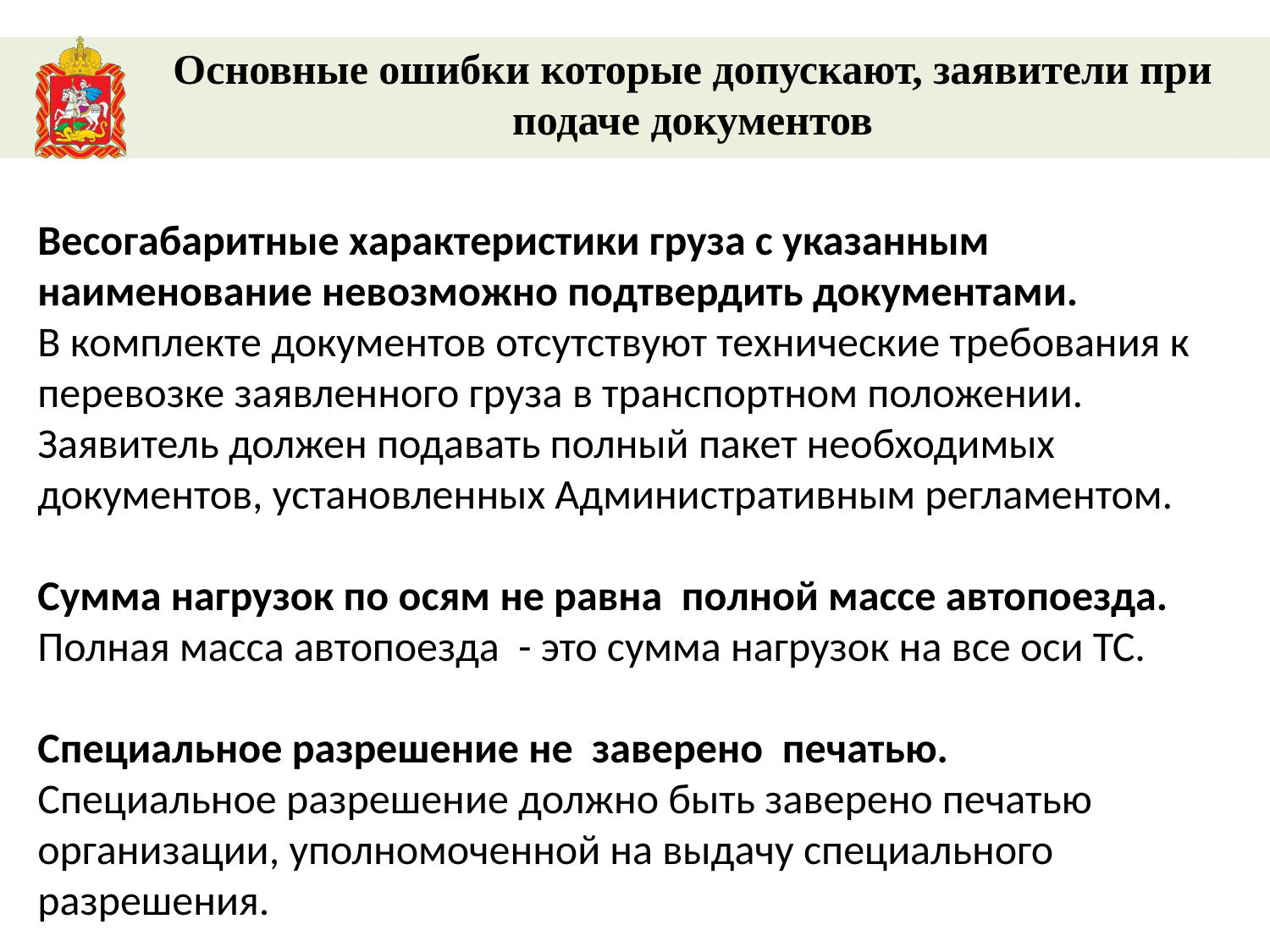

Основные ошибки которые допускают, заявители при подаче документов

Условия предоставления услуги

Весогабаритные характеристики груза с указанным наименование невозможно подтвердить документами.
В комплекте документов отсутствуют технические требования к перевозке заявленного груза в транспортном положении.
Заявитель должен подавать полный пакет необходимых документов, установленных Административным регламентом.

Сумма нагрузок по осям не равна  полной массе автопоезда.
Полная масса автопоезда  - это сумма нагрузок на все оси ТС.

Специальное разрешение не  заверено  печатью.
Специальное разрешение должно быть заверено печатью организации, уполномоченной на выдачу специального разрешения.